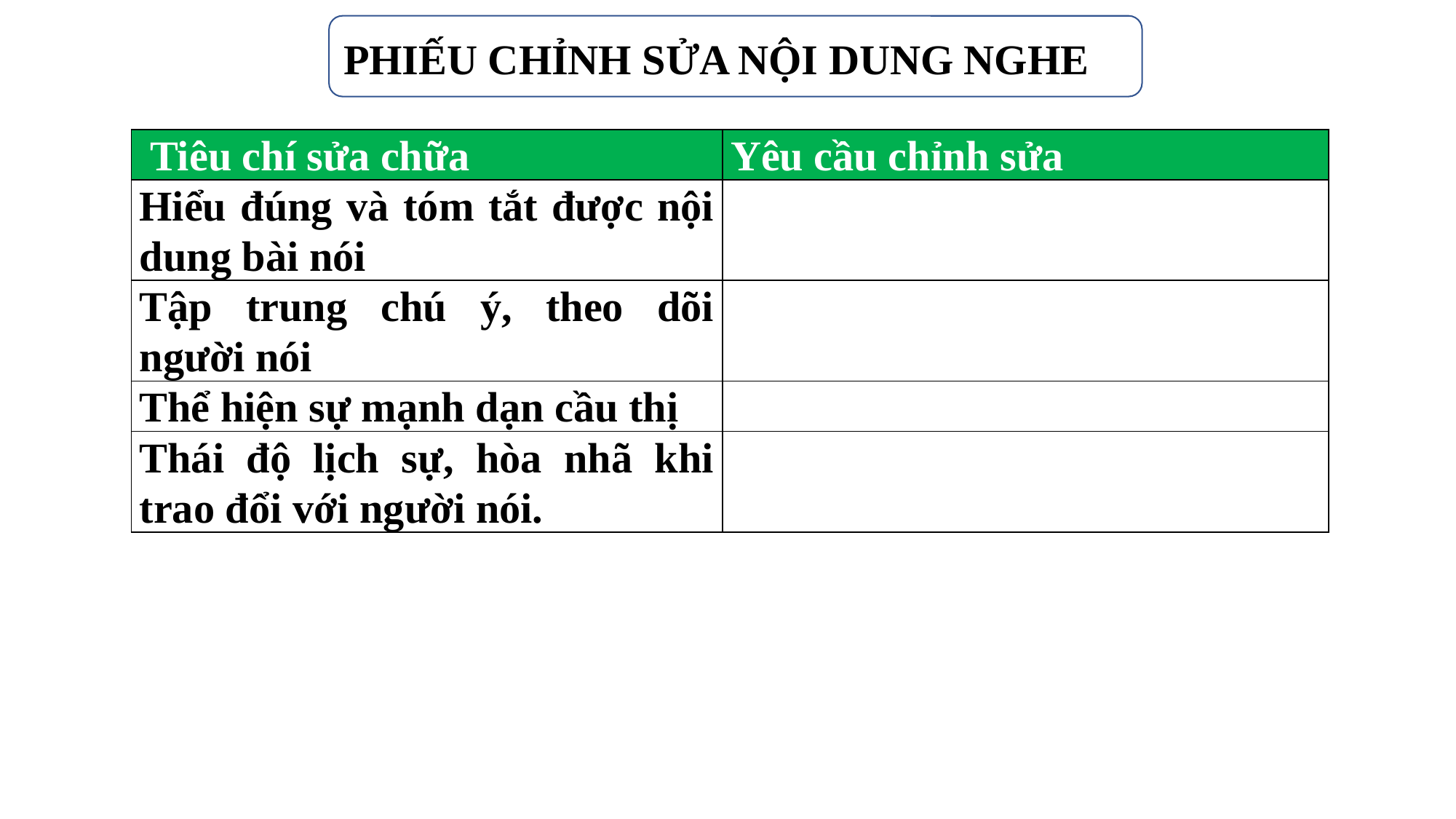

PHIẾU CHỈNH SỬA NỘI DUNG NGHE
| Tiêu chí sửa chữa | Yêu cầu chỉnh sửa |
| --- | --- |
| Hiểu đúng và tóm tắt được nội dung bài nói |  |
| Tập trung chú ý, theo dõi người nói |  |
| Thể hiện sự mạnh dạn cầu thị |  |
| Thái độ lịch sự, hòa nhã khi trao đổi với người nói. |  |